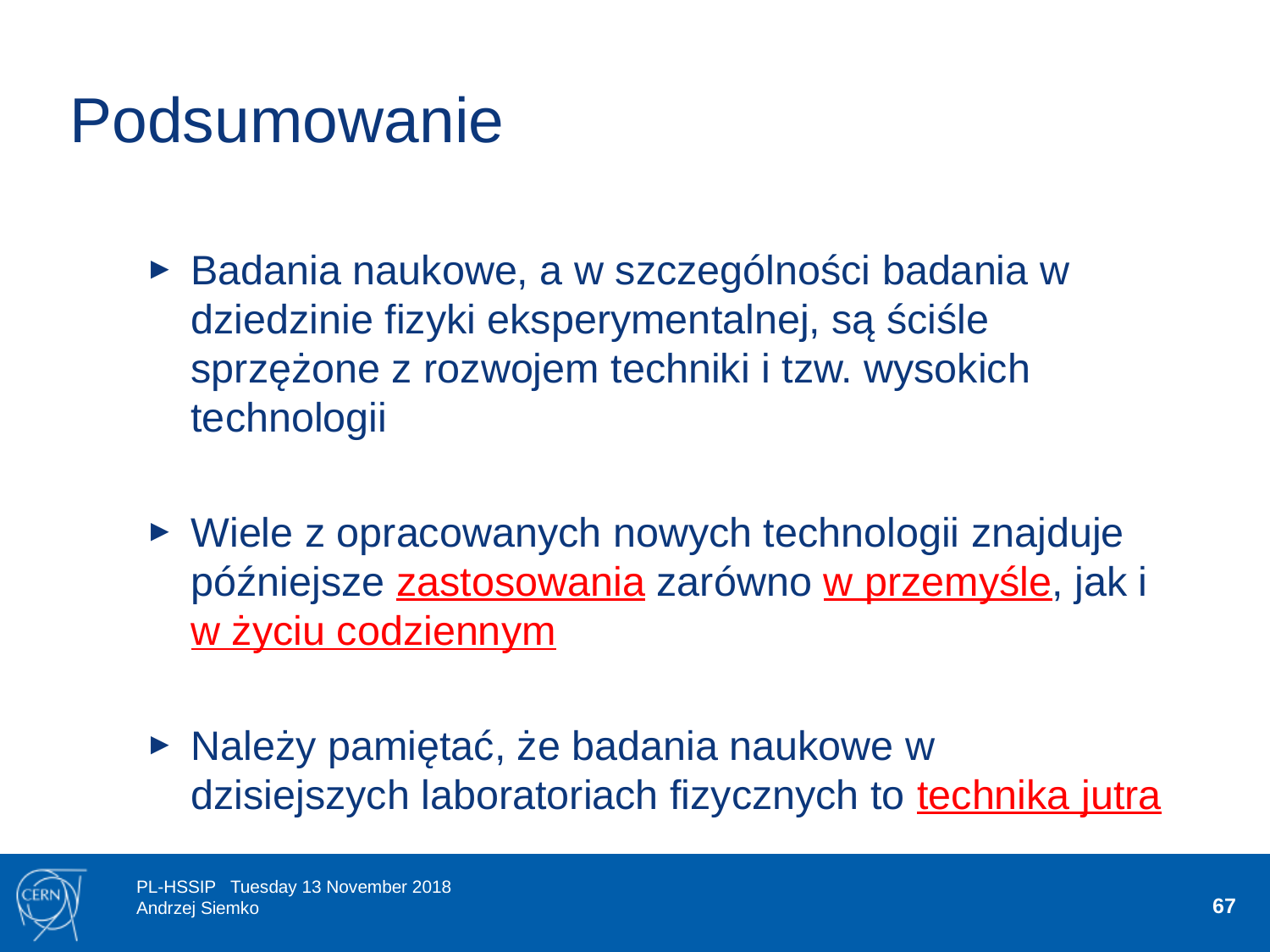

# Podsumowanie

Badania naukowe, a w szczególności badania w dziedzinie fizyki eksperymentalnej, są ściśle sprzężone z rozwojem techniki i tzw. wysokich technologii

Wiele z opracowanych nowych technologii znajduje późniejsze zastosowania zarówno w przemyśle, jak i w życiu codziennym

Należy pamiętać, że badania naukowe w dzisiejszych laboratoriach fizycznych to technika jutra